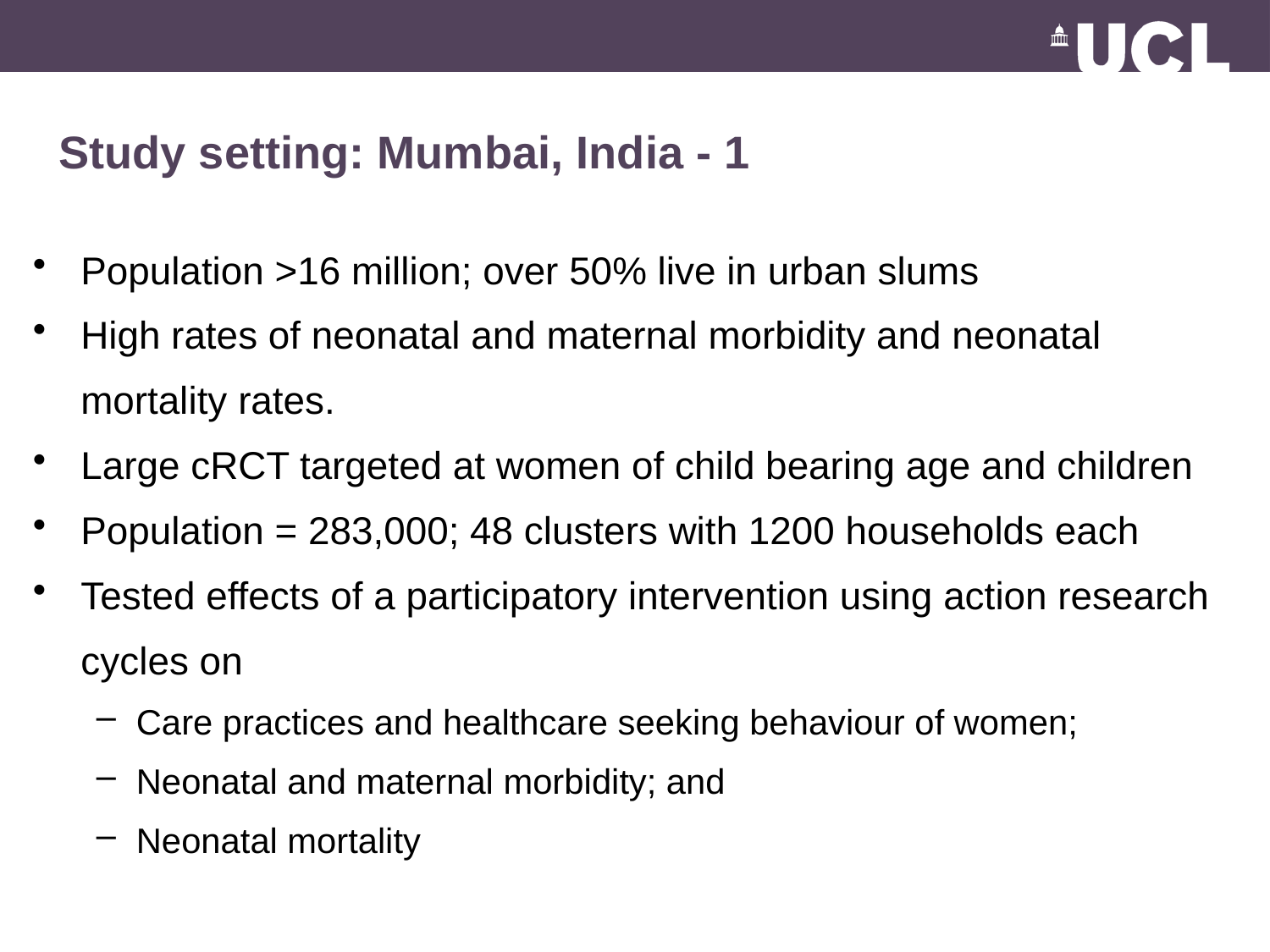

# Study setting: Mumbai, India - 1
Population >16 million; over 50% live in urban slums
High rates of neonatal and maternal morbidity and neonatal mortality rates.
Large cRCT targeted at women of child bearing age and children
Population = 283,000; 48 clusters with 1200 households each
Tested effects of a participatory intervention using action research cycles on
Care practices and healthcare seeking behaviour of women;
Neonatal and maternal morbidity; and
Neonatal mortality